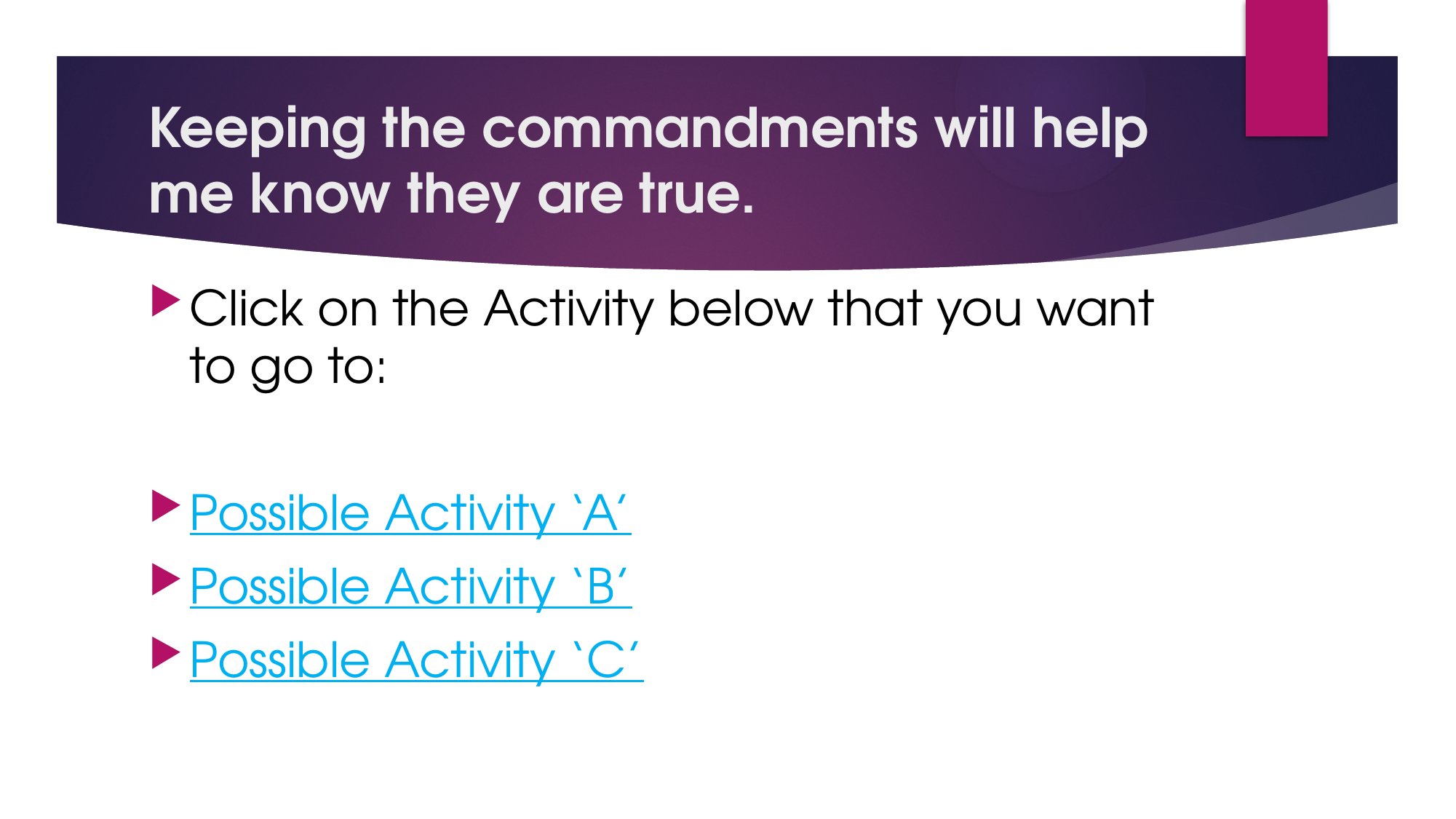

# Keeping the commandments will help me know they are true.
Click on the Activity below that you want to go to:

Possible Activity ‘A’
Possible Activity ‘B’
Possible Activity ‘C’